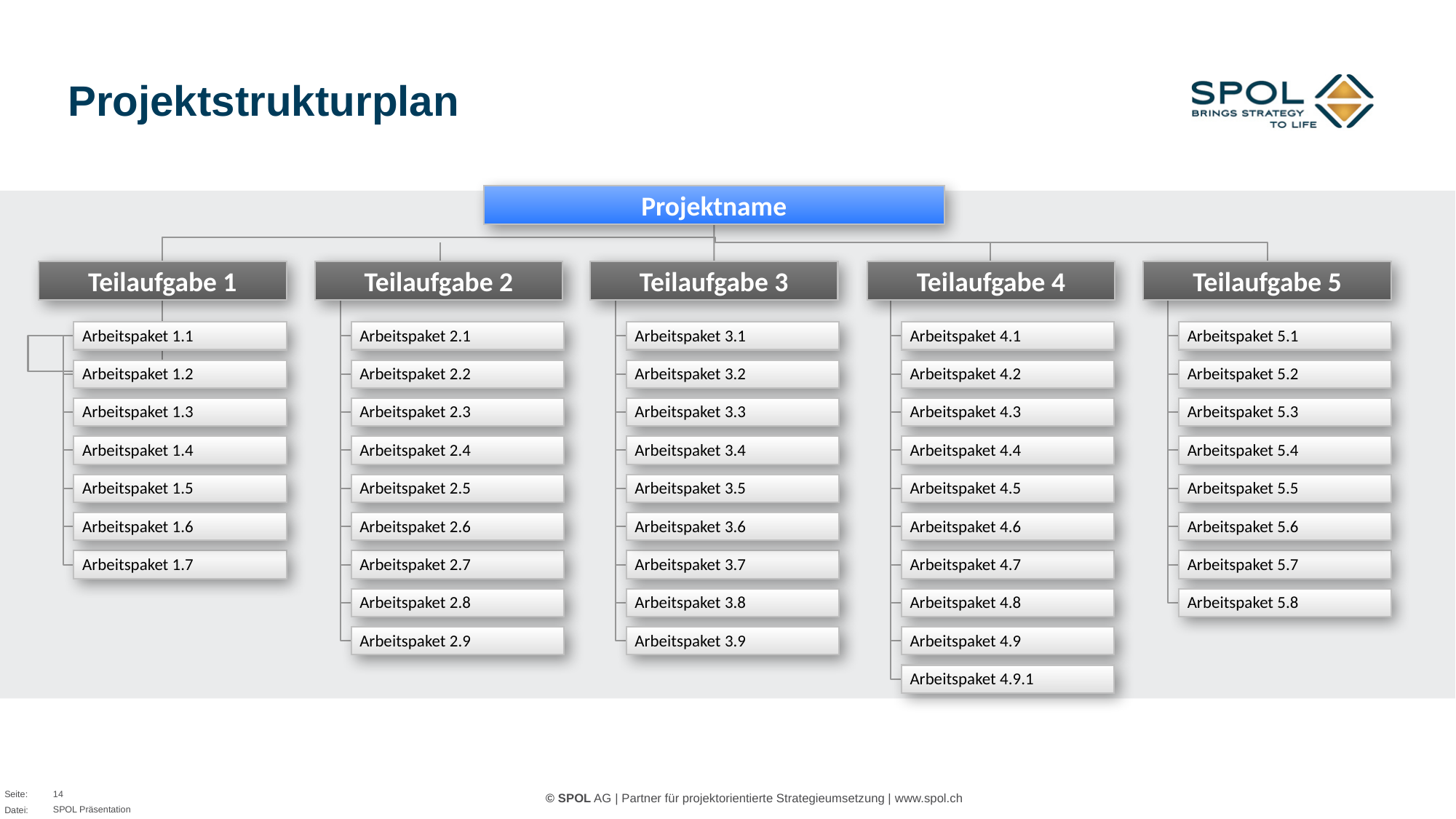

# Projektstrukturplan
Projektname
Teilaufgabe 1
Teilaufgabe 2
Teilaufgabe 3
Teilaufgabe 4
Teilaufgabe 5
Arbeitspaket 1.1
Arbeitspaket 2.1
Arbeitspaket 3.1
Arbeitspaket 4.1
Arbeitspaket 5.1
Arbeitspaket 2.2
Arbeitspaket 3.2
Arbeitspaket 4.2
Arbeitspaket 5.2
Arbeitspaket 1.2
Arbeitspaket 1.3
Arbeitspaket 2.3
Arbeitspaket 3.3
Arbeitspaket 4.3
Arbeitspaket 5.3
Arbeitspaket 2.4
Arbeitspaket 3.4
Arbeitspaket 4.4
Arbeitspaket 5.4
Arbeitspaket 1.4
Arbeitspaket 1.5
Arbeitspaket 2.5
Arbeitspaket 3.5
Arbeitspaket 4.5
Arbeitspaket 5.5
Arbeitspaket 1.6
Arbeitspaket 2.6
Arbeitspaket 3.6
Arbeitspaket 4.6
Arbeitspaket 5.6
Arbeitspaket 2.7
Arbeitspaket 3.7
Arbeitspaket 1.7
Arbeitspaket 4.7
Arbeitspaket 5.7
Arbeitspaket 2.8
Arbeitspaket 3.8
Arbeitspaket 4.8
Arbeitspaket 5.8
Arbeitspaket 2.9
Arbeitspaket 3.9
Arbeitspaket 4.9
Arbeitspaket 4.9.1
14
SPOL Präsentation